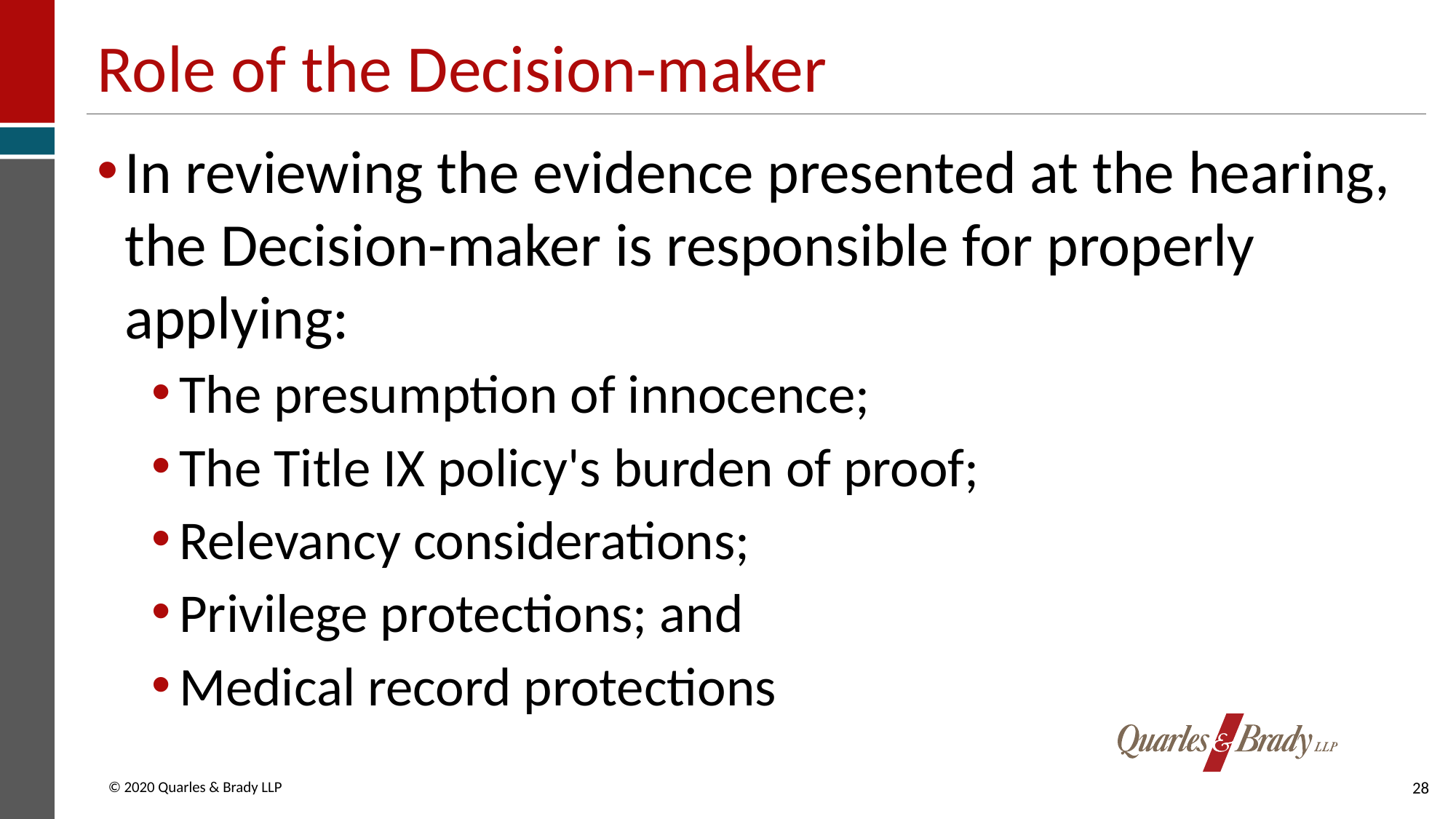

# Role of the Decision-maker
In reviewing the evidence presented at the hearing, the Decision-maker is responsible for properly applying:
The presumption of innocence;
The Title IX policy's burden of proof;
Relevancy considerations;
Privilege protections; and
Medical record protections
28